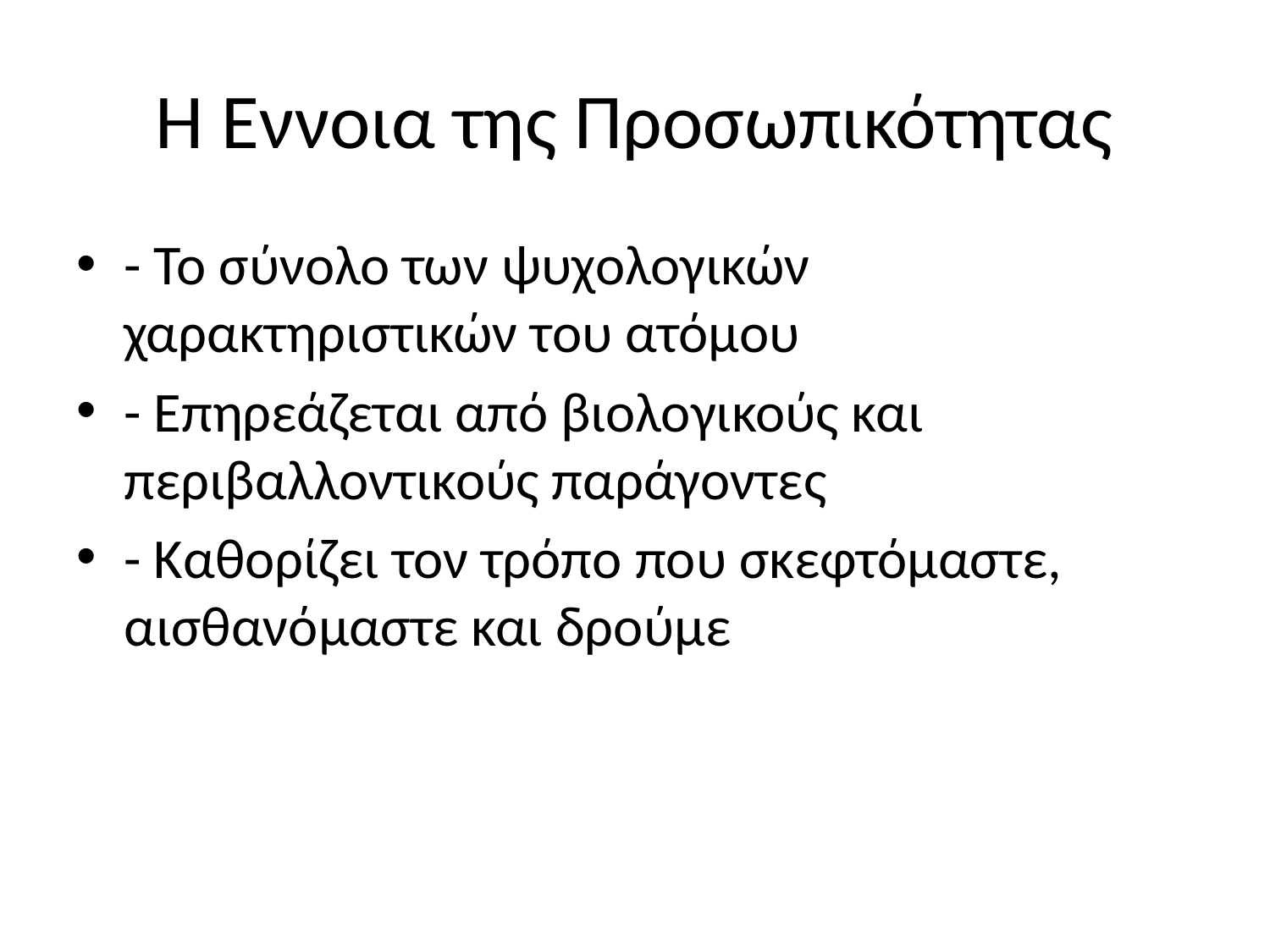

# Η Έννοια της Προσωπικότητας
- Το σύνολο των ψυχολογικών χαρακτηριστικών του ατόμου
- Επηρεάζεται από βιολογικούς και περιβαλλοντικούς παράγοντες
- Καθορίζει τον τρόπο που σκεφτόμαστε, αισθανόμαστε και δρούμε